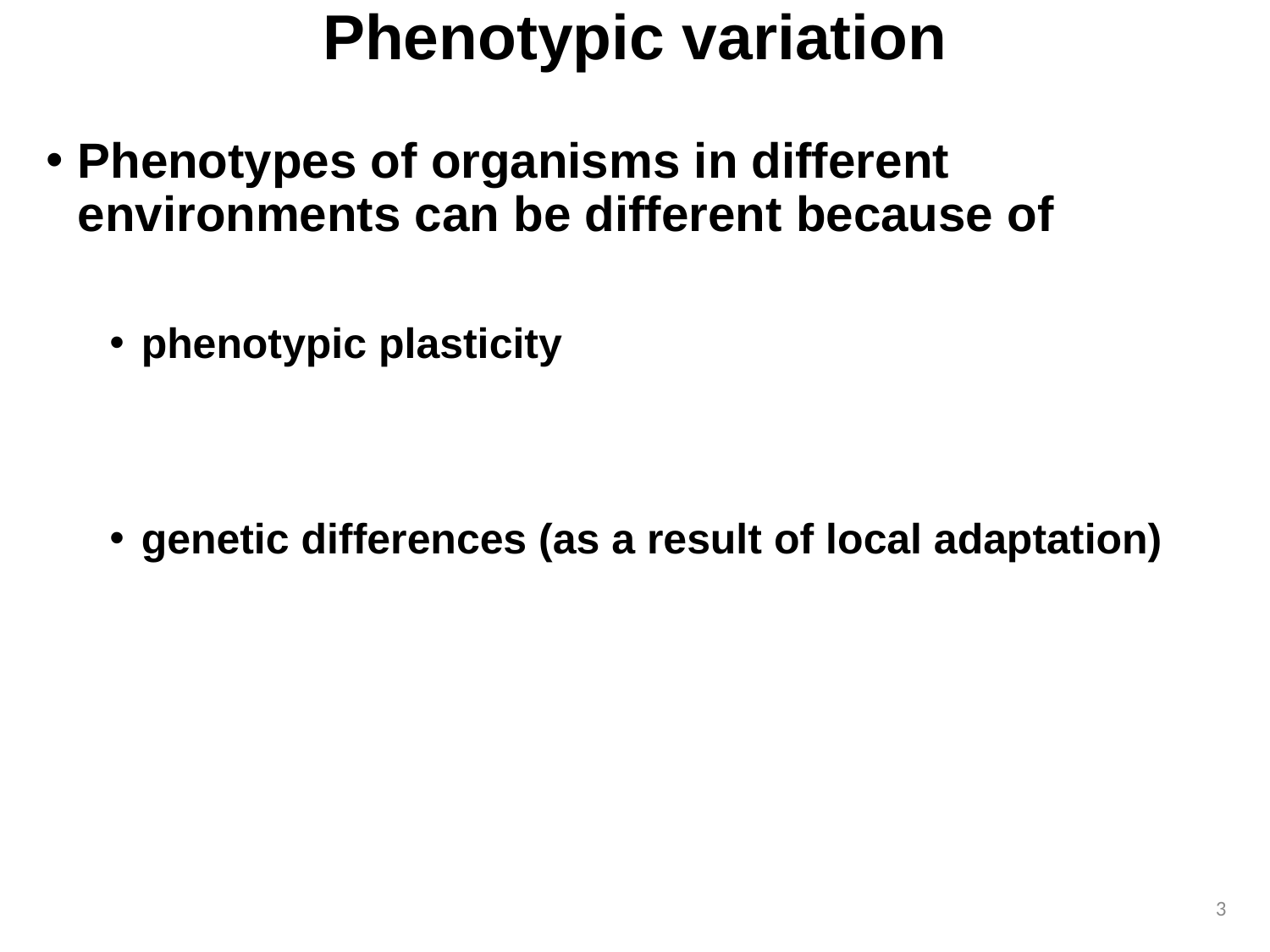

# Phenotypic variation
Phenotypes of organisms in different environments can be different because of

phenotypic plasticity

genetic differences (as a result of local adaptation)

3